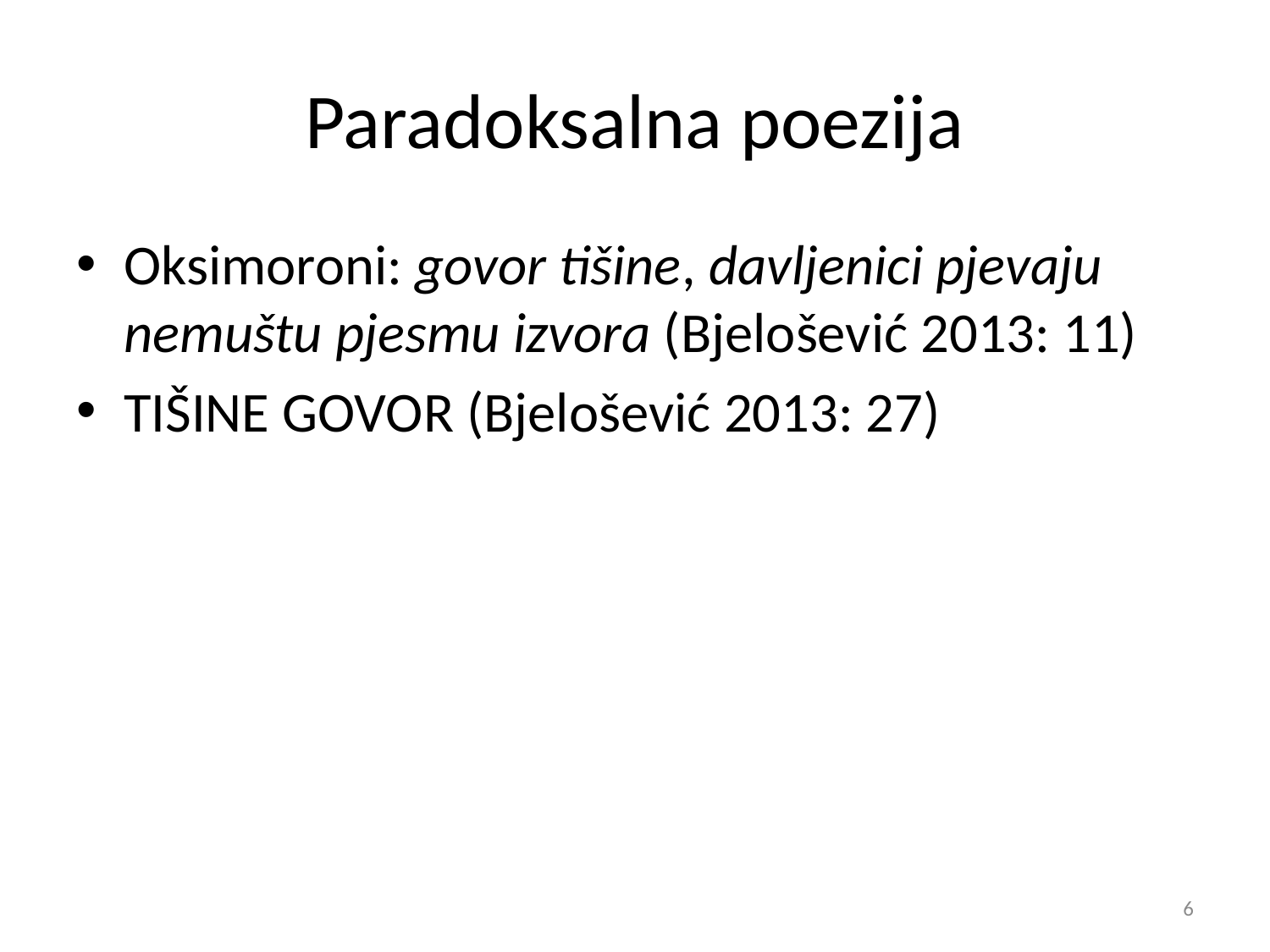

# Paradoksalna poezija
Oksimoroni: govor tišine, davljenici pjevaju nemuštu pjesmu izvora (Bjelošević 2013: 11)
Tišine govor (Bjelošević 2013: 27)

6